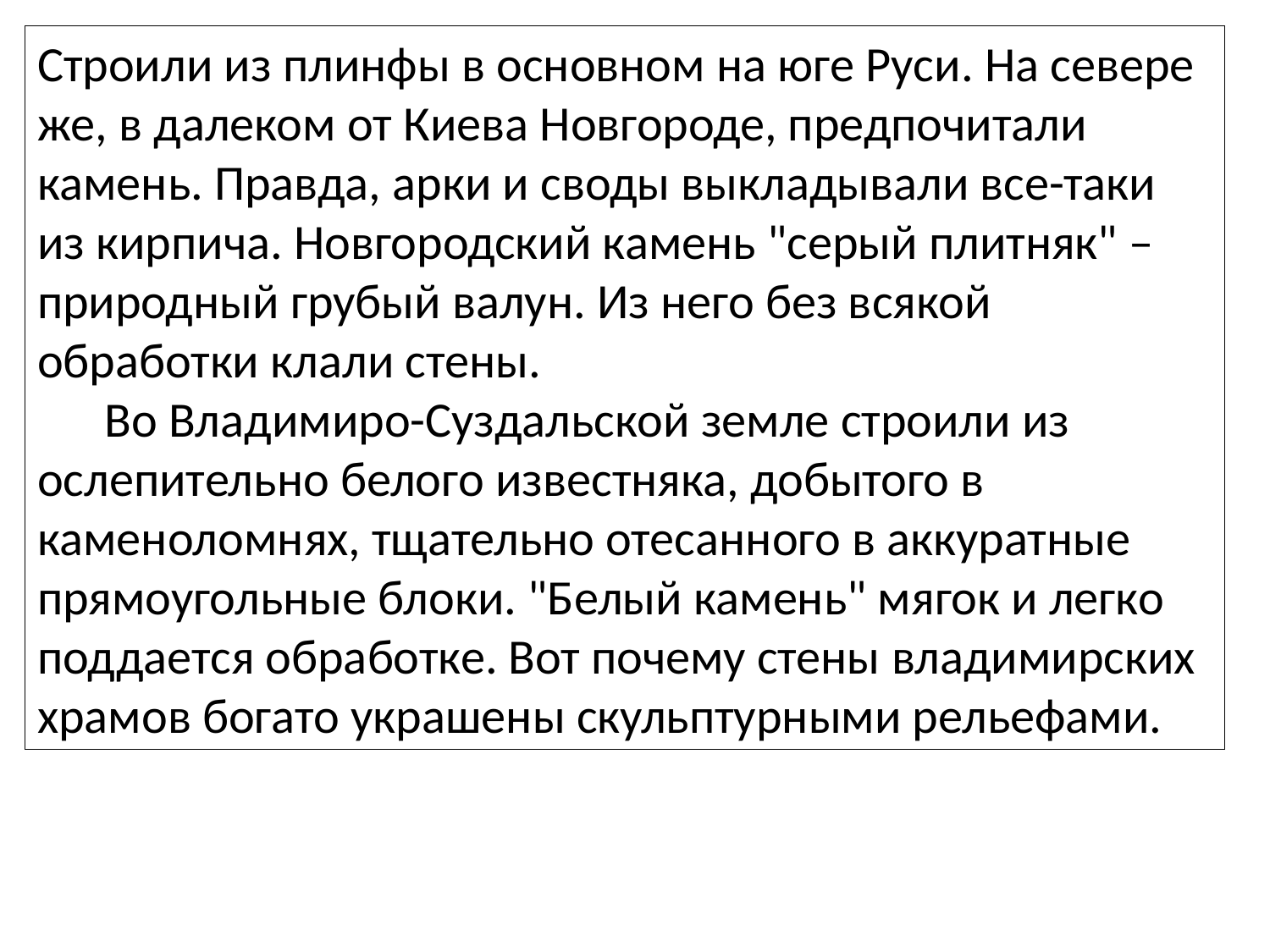

Строили из плинфы в основном на юге Руси. На севере же, в далеком от Киева Новгороде, предпочитали камень. Правда, арки и своды выкладывали все-таки из кирпича. Новгородский камень "серый плитняк" – природный грубый валун. Из него без всякой обработки клали стены.
      Во Владимиро-Суздальской земле строили из ослепительно белого известняка, добытого в каменоломнях, тщательно отесанного в аккуратные прямоугольные блоки. "Белый камень" мягок и легко поддается обработке. Вот почему стены владимирских храмов богато украшены скульптурными рельефами.